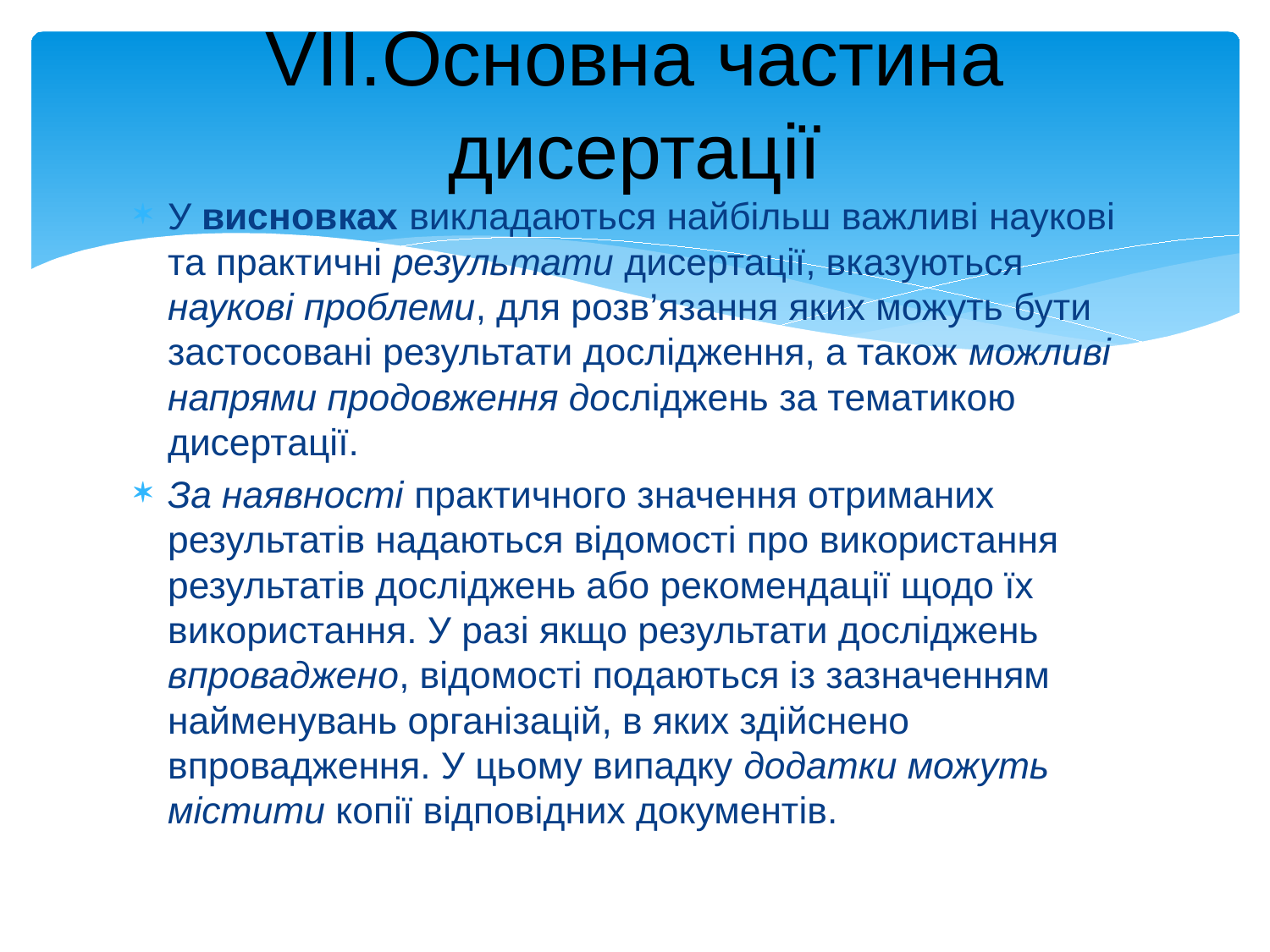

# VII.Основна частина дисертації
У висновках викладаються найбільш важливі наукові та практичні результати дисертації, вказуються наукові проблеми, для розв’язання яких можуть бути застосовані результати дослідження, а також можливі напрями продовження досліджень за тематикою дисертації.
За наявності практичного значення отриманих результатів надаються відомості про використання результатів досліджень або рекомендації щодо їх використання. У разі якщо результати досліджень впроваджено, відомості подаються із зазначенням найменувань організацій, в яких здійснено впровадження. У цьому випадку додатки можуть містити копії відповідних документів.